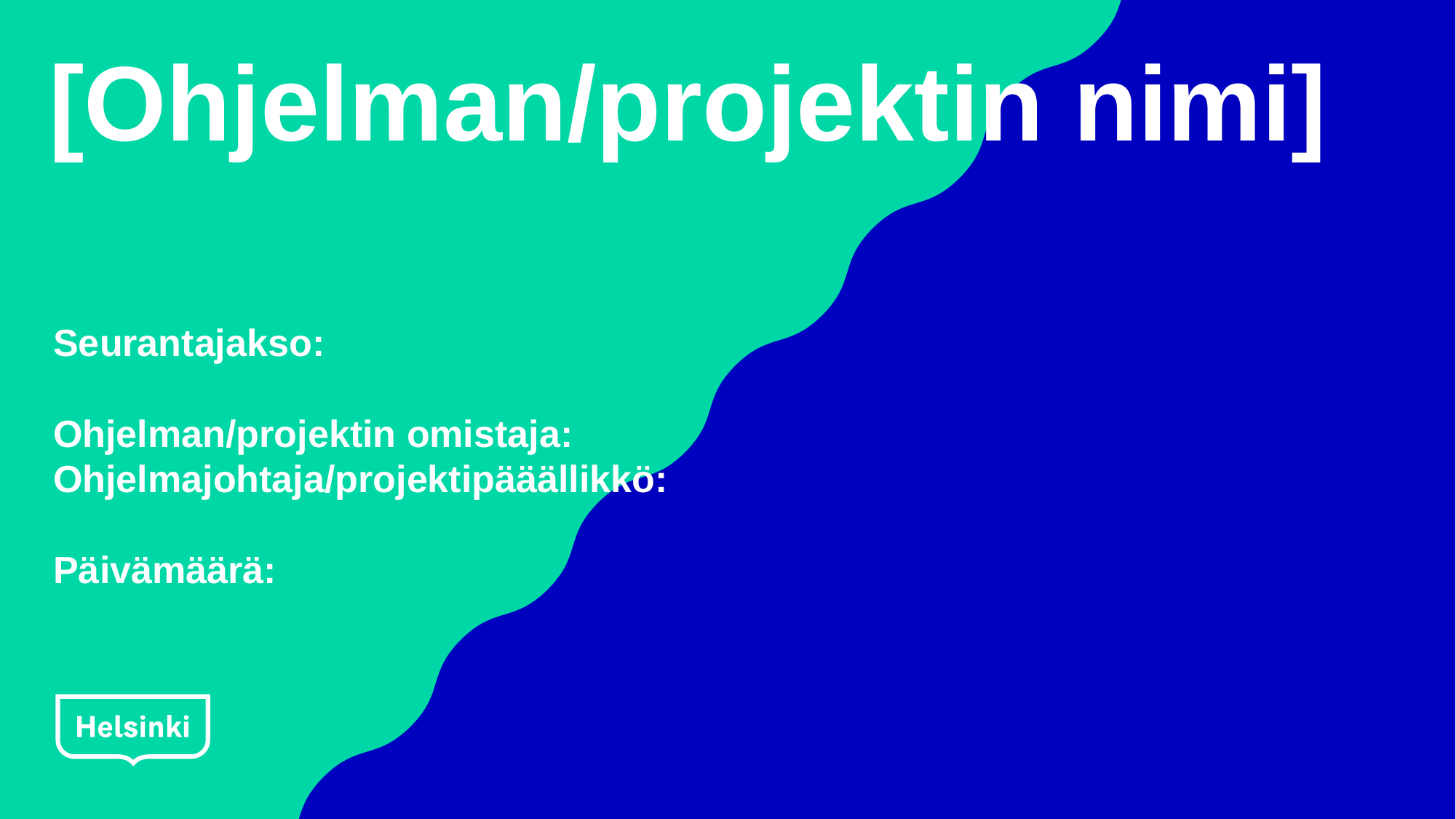

# [Ohjelman/projektin nimi]
Seurantajakso:

Ohjelman/projektin omistaja:
Ohjelmajohtaja/projektipääällikkö:

Päivämäärä: